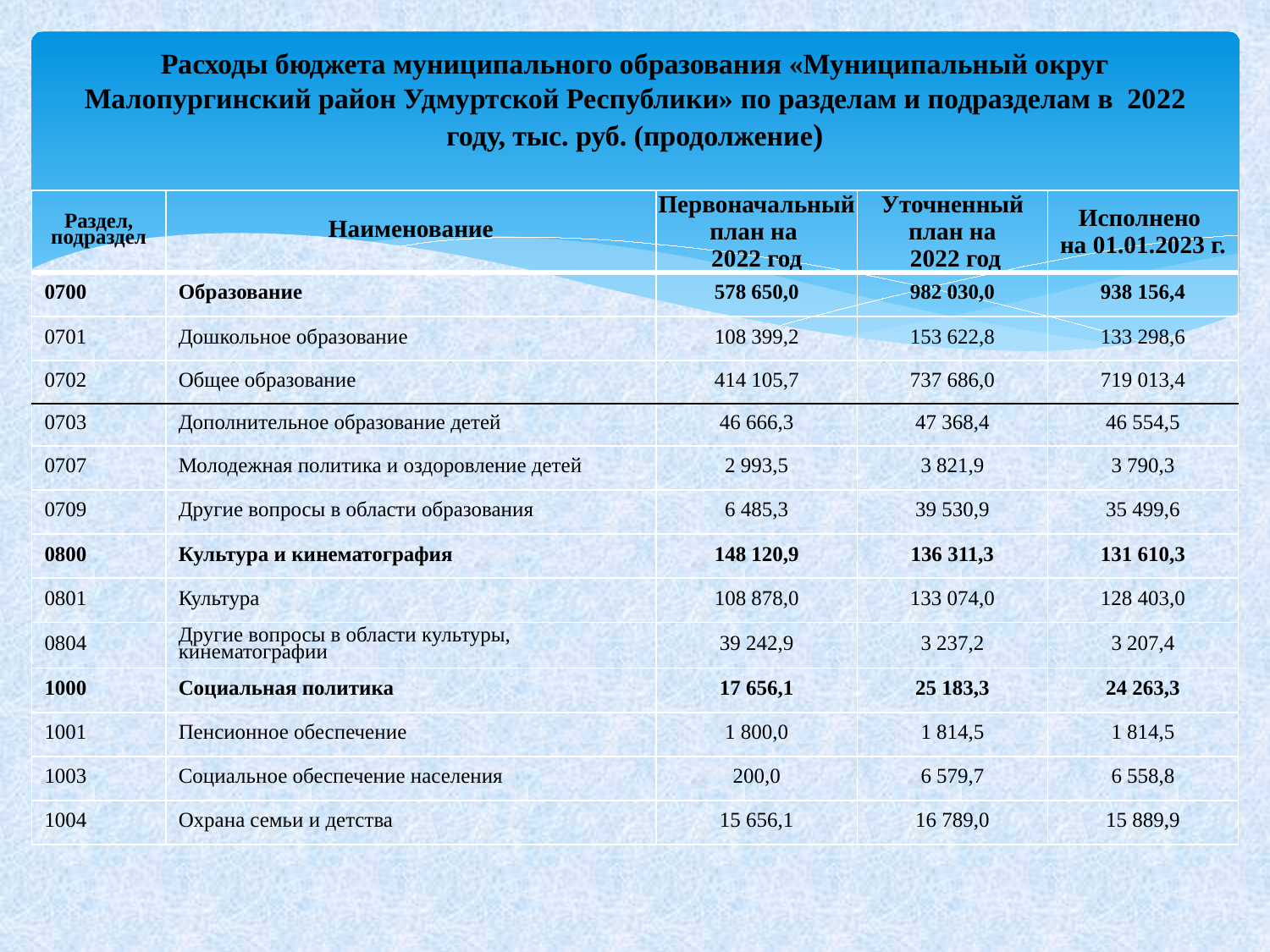

# Расходы бюджета муниципального образования «Муниципальный округ Малопургинский район Удмуртской Республики» по разделам и подразделам в  2022 году, тыс. руб. (продолжение)
| Раздел, подраздел | Наименование | Первоначальный план на 2022 год | Уточненный план на 2022 год | Исполнено на 01.01.2023 г. |
| --- | --- | --- | --- | --- |
| 0700 | Образование | 578 650,0 | 982 030,0 | 938 156,4 |
| 0701 | Дошкольное образование | 108 399,2 | 153 622,8 | 133 298,6 |
| 0702 | Общее образование | 414 105,7 | 737 686,0 | 719 013,4 |
| 0703 | Дополнительное образование детей | 46 666,3 | 47 368,4 | 46 554,5 |
| 0707 | Молодежная политика и оздоровление детей | 2 993,5 | 3 821,9 | 3 790,3 |
| 0709 | Другие вопросы в области образования | 6 485,3 | 39 530,9 | 35 499,6 |
| 0800 | Культура и кинематография | 148 120,9 | 136 311,3 | 131 610,3 |
| 0801 | Культура | 108 878,0 | 133 074,0 | 128 403,0 |
| 0804 | Другие вопросы в области культуры, кинематографии | 39 242,9 | 3 237,2 | 3 207,4 |
| 1000 | Социальная политика | 17 656,1 | 25 183,3 | 24 263,3 |
| 1001 | Пенсионное обеспечение | 1 800,0 | 1 814,5 | 1 814,5 |
| 1003 | Социальное обеспечение населения | 200,0 | 6 579,7 | 6 558,8 |
| 1004 | Охрана семьи и детства | 15 656,1 | 16 789,0 | 15 889,9 |